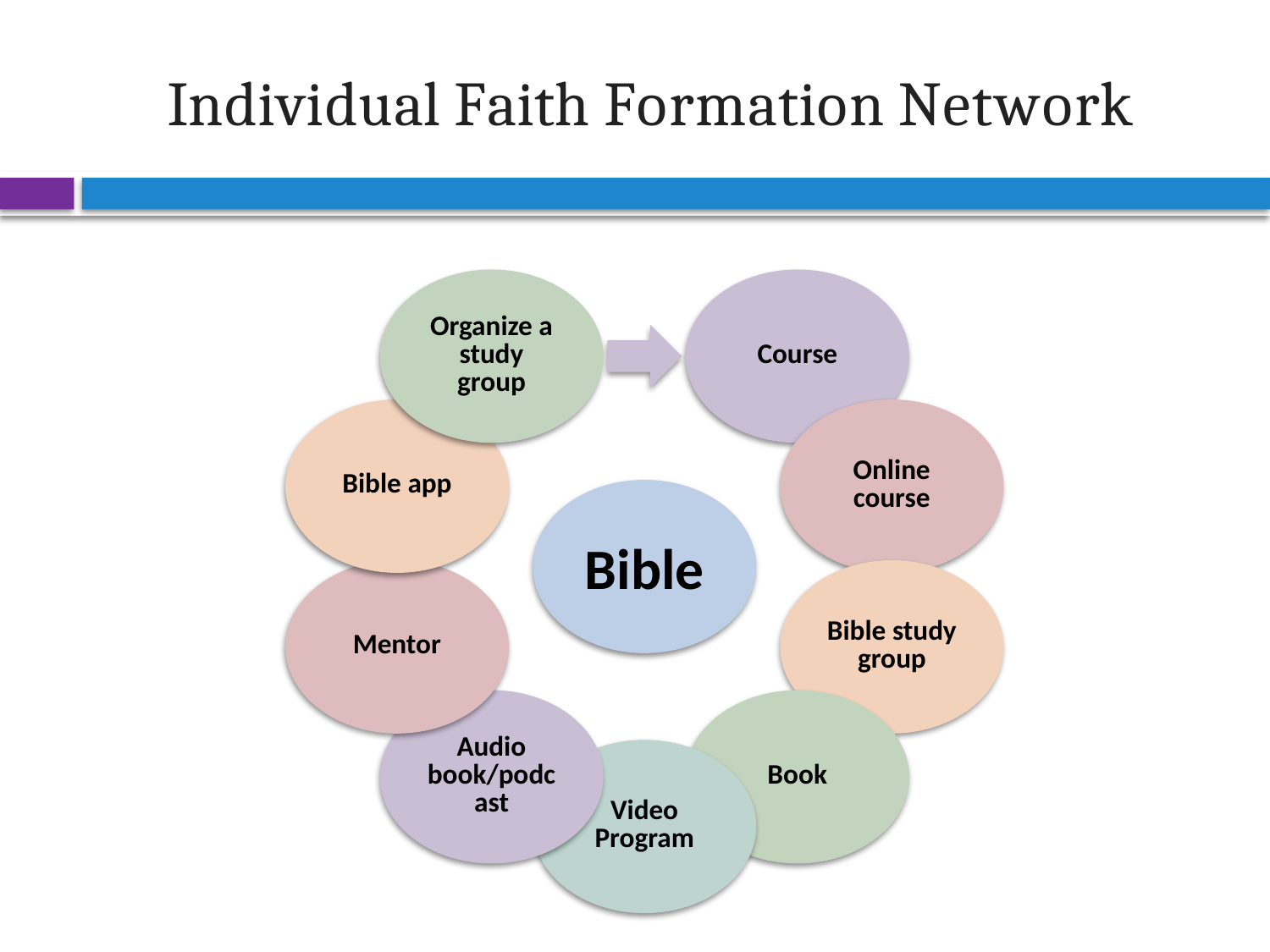

# Individual Faith Formation Network
Bible
Course
Online course
Book
Mentor
Video Program
Bible study group
Bible app
Audio book/podcast
Organize a study group